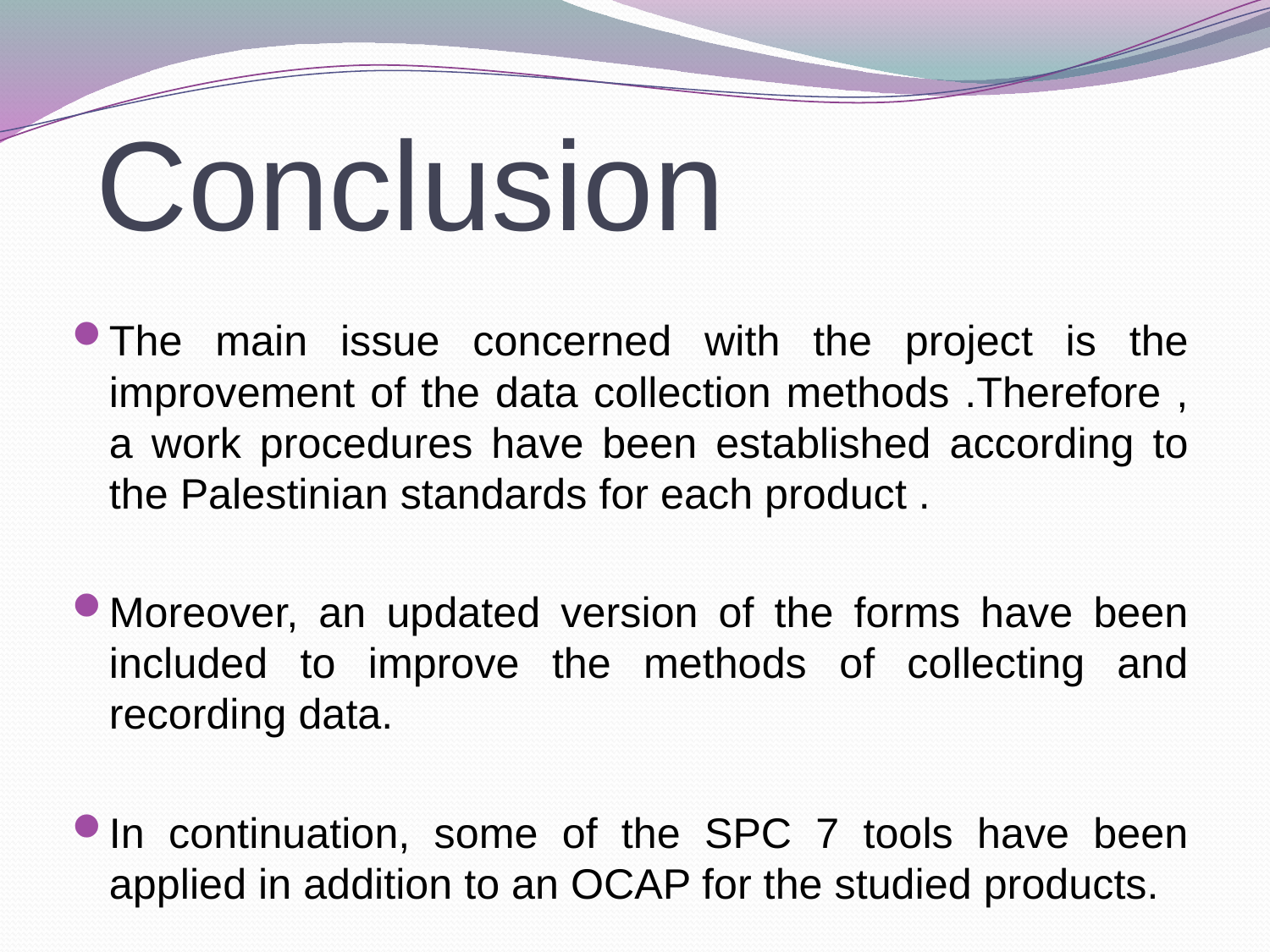

# Conclusion
The main issue concerned with the project is the improvement of the data collection methods .Therefore , a work procedures have been established according to the Palestinian standards for each product .

Moreover, an updated version of the forms have been included to improve the methods of collecting and recording data.

In continuation, some of the SPC 7 tools have been applied in addition to an OCAP for the studied products.